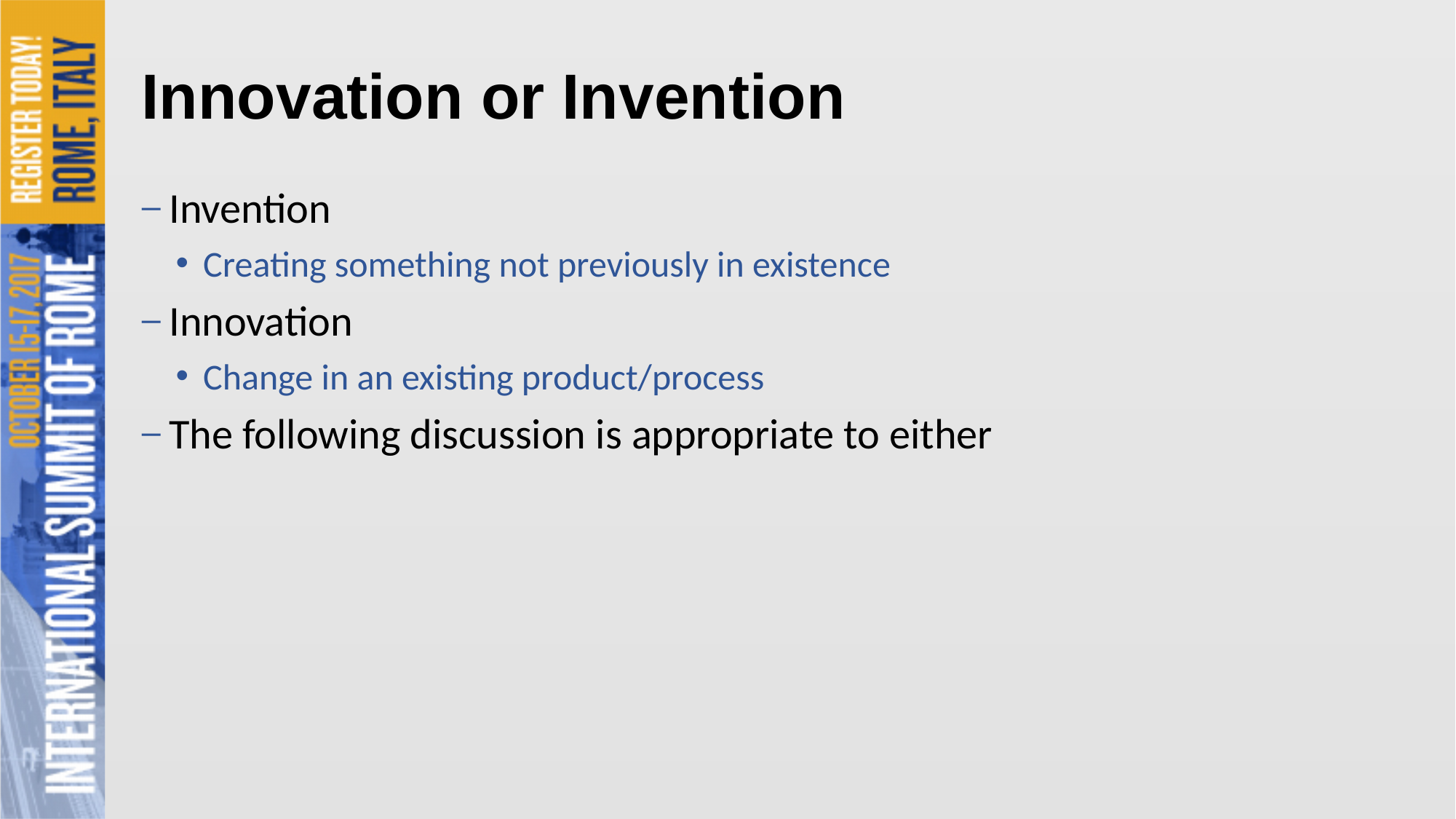

# Innovation or Invention
Invention
Creating something not previously in existence
Innovation
Change in an existing product/process
The following discussion is appropriate to either